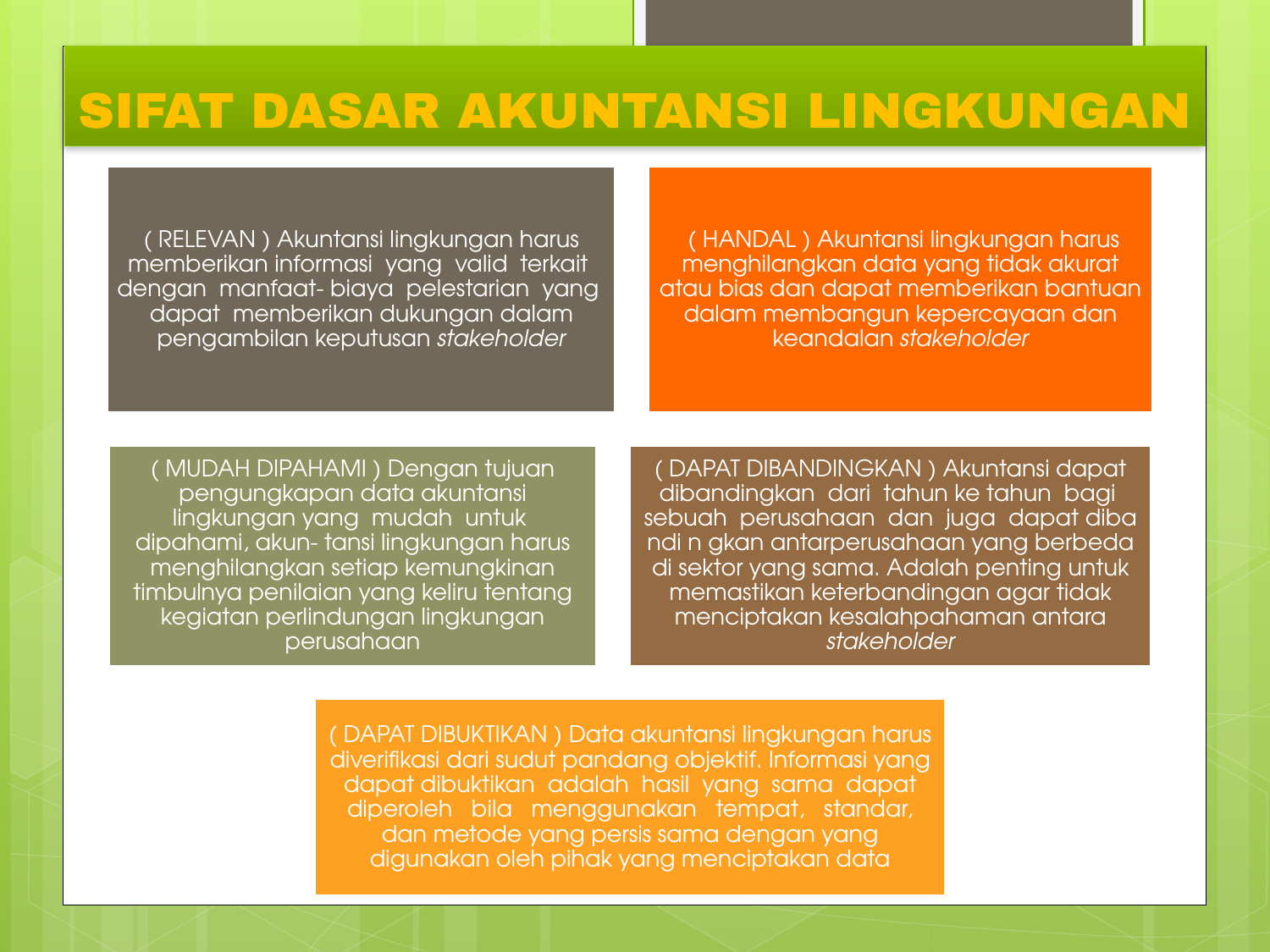

# SIFAT DASAR AKUNTANSI LINGKUNGAN
( RELEVAN ) Akuntansi lingkungan harus memberikan informasi  yang  valid  terkait  dengan  manfaat- biaya  pelestarian  yang  dapat  memberikan dukungan dalam pengambilan keputusan stakeholder
 ( HANDAL ) Akuntansi lingkungan harus menghilangkan data yang tidak akurat atau bias dan dapat memberikan bantuan dalam membangun kepercayaan dan keandalan stakeholder
( MUDAH DIPAHAMI ) Dengan tujuan pengungkapan data akuntansi lingkungan yang  mudah  untuk  dipahami, akun- tansi lingkungan harus menghilangkan setiap kemungkinan timbulnya penilaian yang keliru tentang kegiatan perlindungan lingkungan perusahaan
( DAPAT DIBANDINGKAN ) Akuntansi dapat dibandingkan  dari  tahun ke tahun  bagi  sebuah  perusahaan  dan  juga  dapat diba ndi n gkan antarperusahaan yang berbeda di sektor yang sama. Adalah penting untuk memastikan keterbandingan agar tidak menciptakan kesalahpahaman antara stakeholder
( DAPAT DIBUKTIKAN ) Data akuntansi lingkungan harus diverifikasi dari sudut pandang objektif. Informasi yang dapat dibuktikan  adalah  hasil  yang  sama  dapat diperoleh   bila   menggunakan   tempat,   standar, dan metode yang persis sama dengan yang digunakan oleh pihak yang menciptakan data